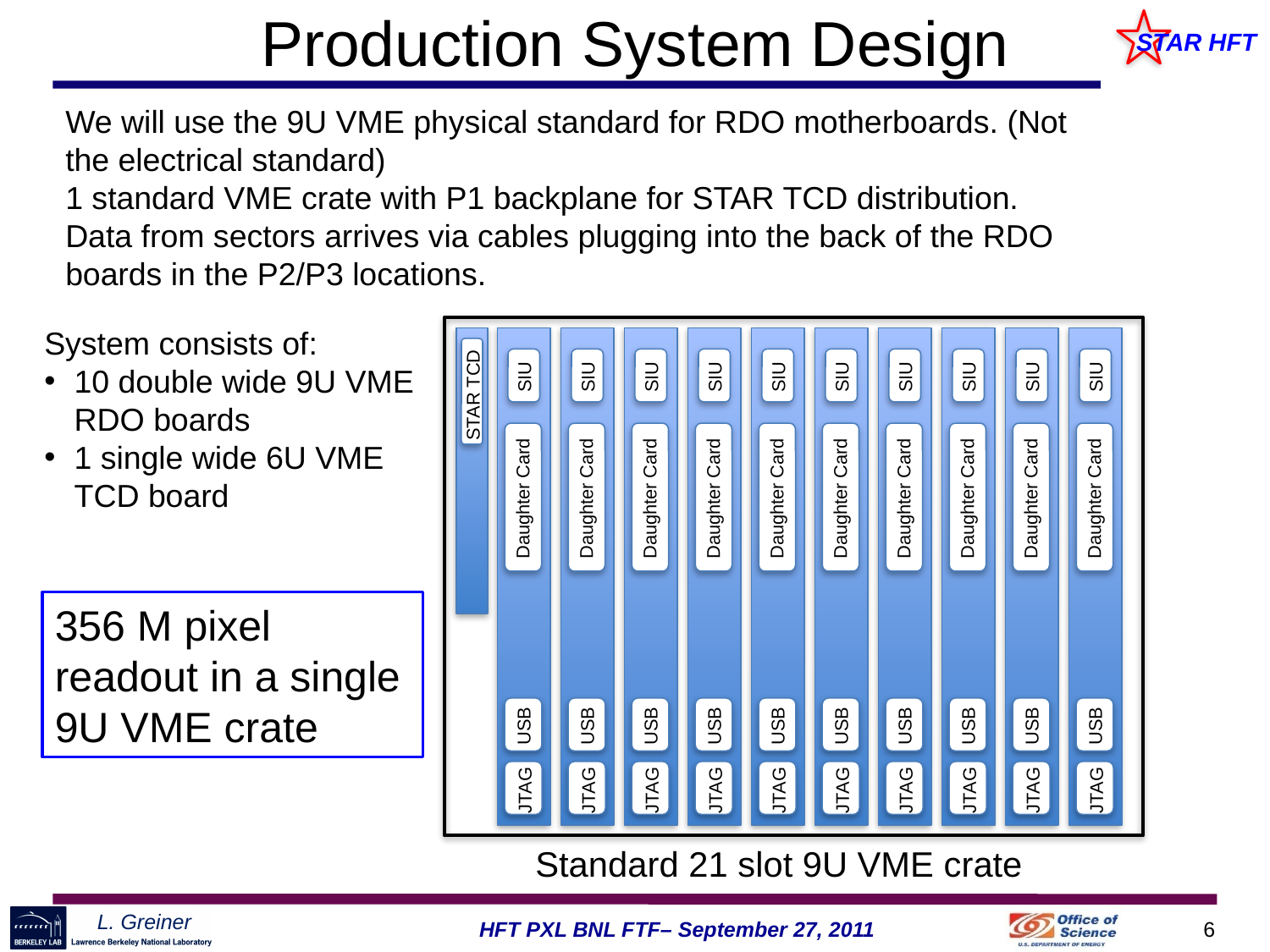

# Production System Design
We will use the 9U VME physical standard for RDO motherboards. (Not the electrical standard)
1 standard VME crate with P1 backplane for STAR TCD distribution.
Data from sectors arrives via cables plugging into the back of the RDO boards in the P2/P3 locations.

STAR TCD
System consists of:
10 double wide 9U VME RDO boards
1 single wide 6U VME TCD board

SIU

Daughter Card

USB

JTAG

SIU

Daughter Card

USB

JTAG

SIU

Daughter Card

USB

JTAG

SIU

Daughter Card

USB

JTAG

SIU

Daughter Card

USB

JTAG

SIU

Daughter Card

USB

JTAG

SIU

Daughter Card

USB

JTAG

SIU

Daughter Card

USB

JTAG

SIU

Daughter Card

USB

JTAG

SIU

Daughter Card

USB

JTAG
356 M pixel readout in a single 9U VME crate
Standard 21 slot 9U VME crate